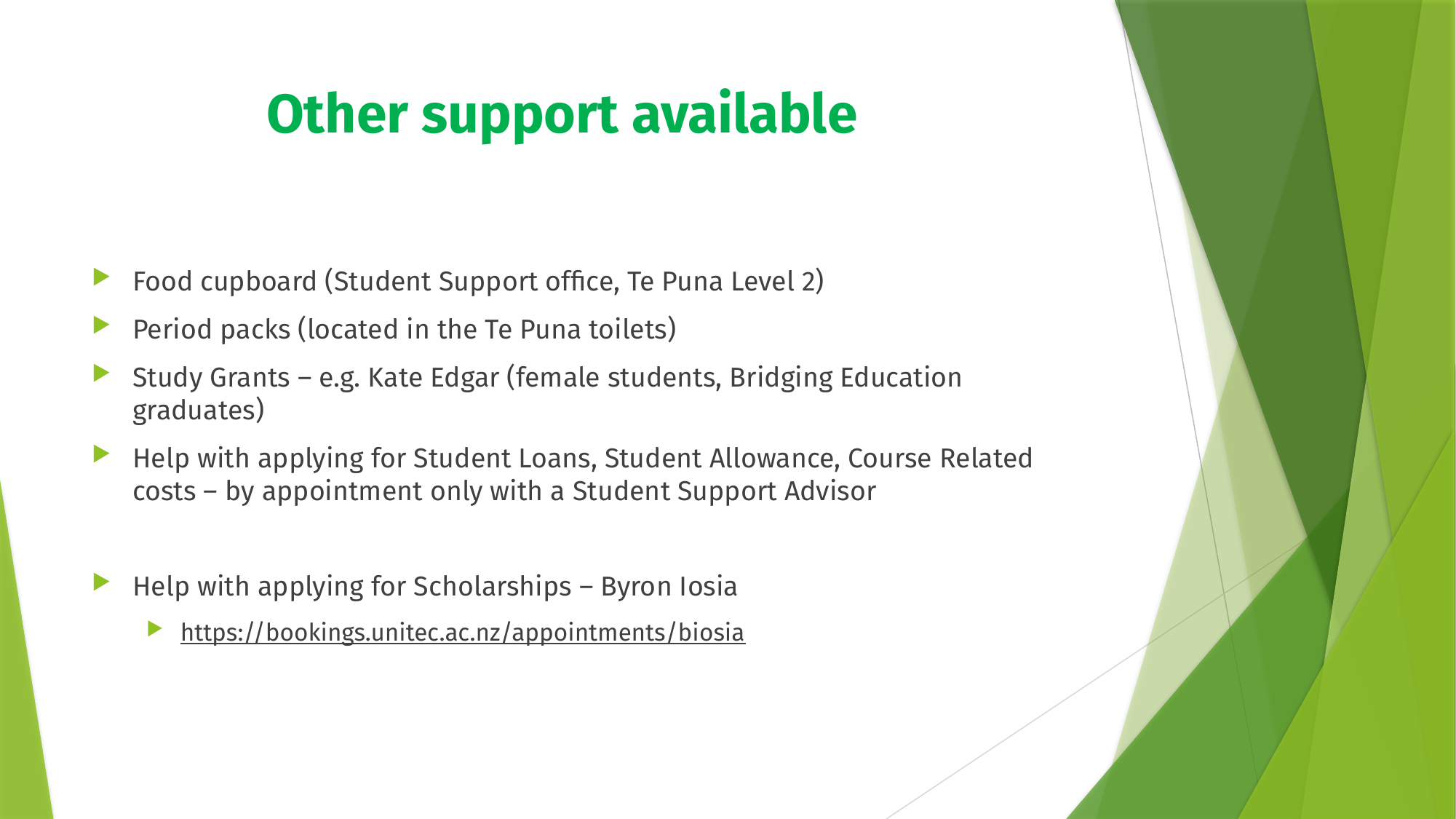

# Other support available
Food cupboard (Student Support office, Te Puna Level 2)
Period packs (located in the Te Puna toilets)
Study Grants – e.g. Kate Edgar (female students, Bridging Education graduates)
Help with applying for Student Loans, Student Allowance, Course Related costs – by appointment only with a Student Support Advisor

Help with applying for Scholarships – Byron Iosia
https://bookings.unitec.ac.nz/appointments/biosia